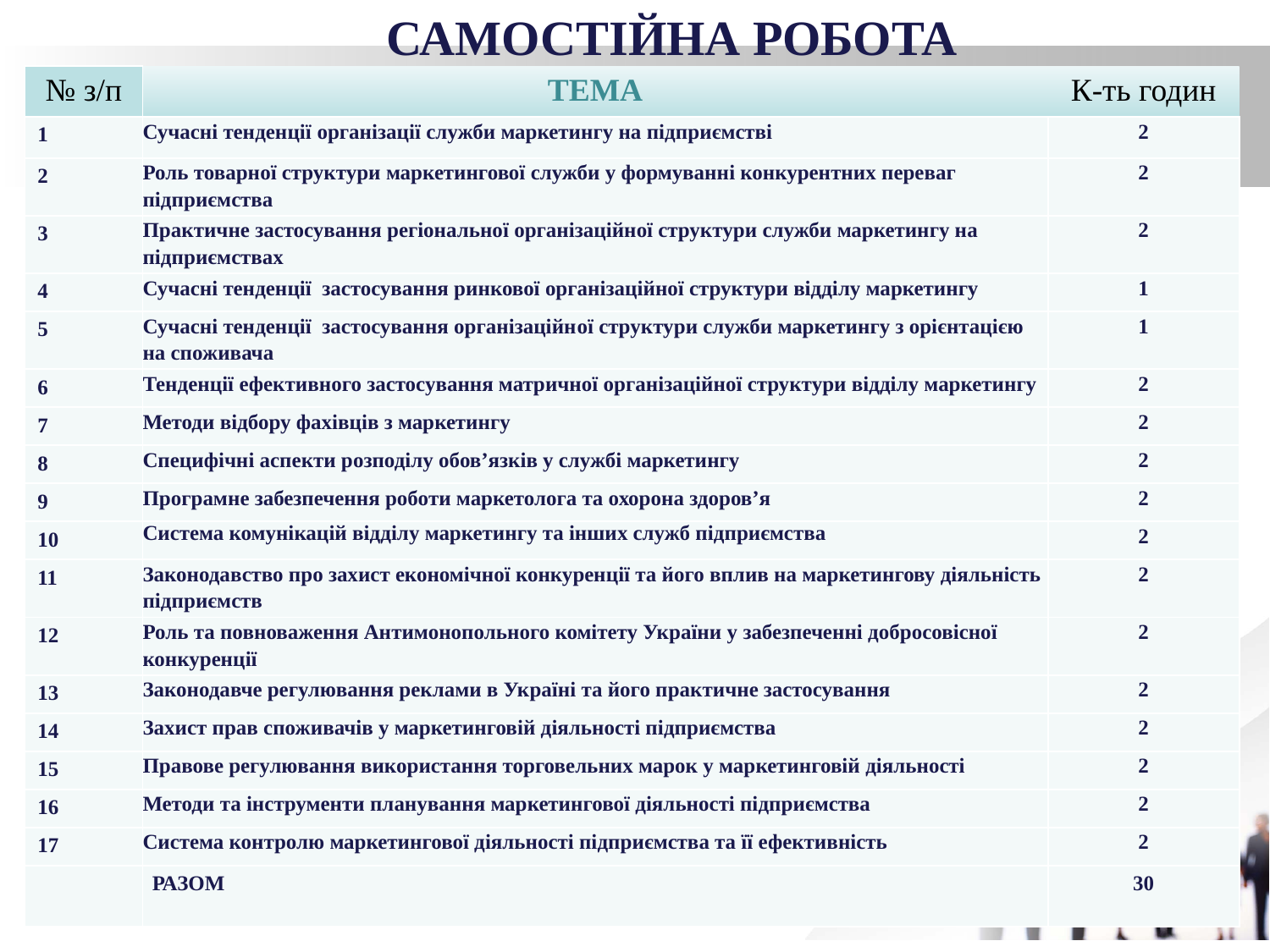

САМОСТІЙНА РОБОТА
| № з/п | ТЕМА | К-ть годин |
| --- | --- | --- |
| 1 | Сучасні тенденції організації служби маркетингу на підприємстві | 2 |
| 2 | Роль товарної структури маркетингової служби у формуванні конкурентних переваг підприємства | 2 |
| 3 | Практичне застосування регіональної організаційної структури служби маркетингу на підприємствах | 2 |
| 4 | Сучасні тенденції  застосування ринкової організаційної структури відділу маркетингу | 1 |
| 5 | Сучасні тенденції  застосування організаційної структури служби маркетингу з орієнтацією на споживача | 1 |
| 6 | Тенденції ефективного застосування матричної організаційної структури відділу маркетингу | 2 |
| 7 | Методи відбору фахівців з маркетингу | 2 |
| 8 | Специфічні аспекти розподілу обов’язків у службі маркетингу | 2 |
| 9 | Програмне забезпечення роботи маркетолога та охорона здоров’я | 2 |
| 10 | Система комунікацій відділу маркетингу та інших служб підприємства | 2 |
| 11 | Законодавство про захист економічної конкуренції та його вплив на маркетингову діяльність підприємств | 2 |
| 12 | Роль та повноваження Антимонопольного комітету України у забезпеченні добросовісної конкуренції | 2 |
| 13 | Законодавче регулювання реклами в Україні та його практичне застосування | 2 |
| 14 | Захист прав споживачів у маркетинговій діяльності підприємства | 2 |
| 15 | Правове регулювання використання торговельних марок у маркетинговій діяльності | 2 |
| 16 | Методи та інструменти планування маркетингової діяльності підприємства | 2 |
| 17 | Система контролю маркетингової діяльності підприємства та її ефективність | 2 |
|  | РАЗОМ | 30 |